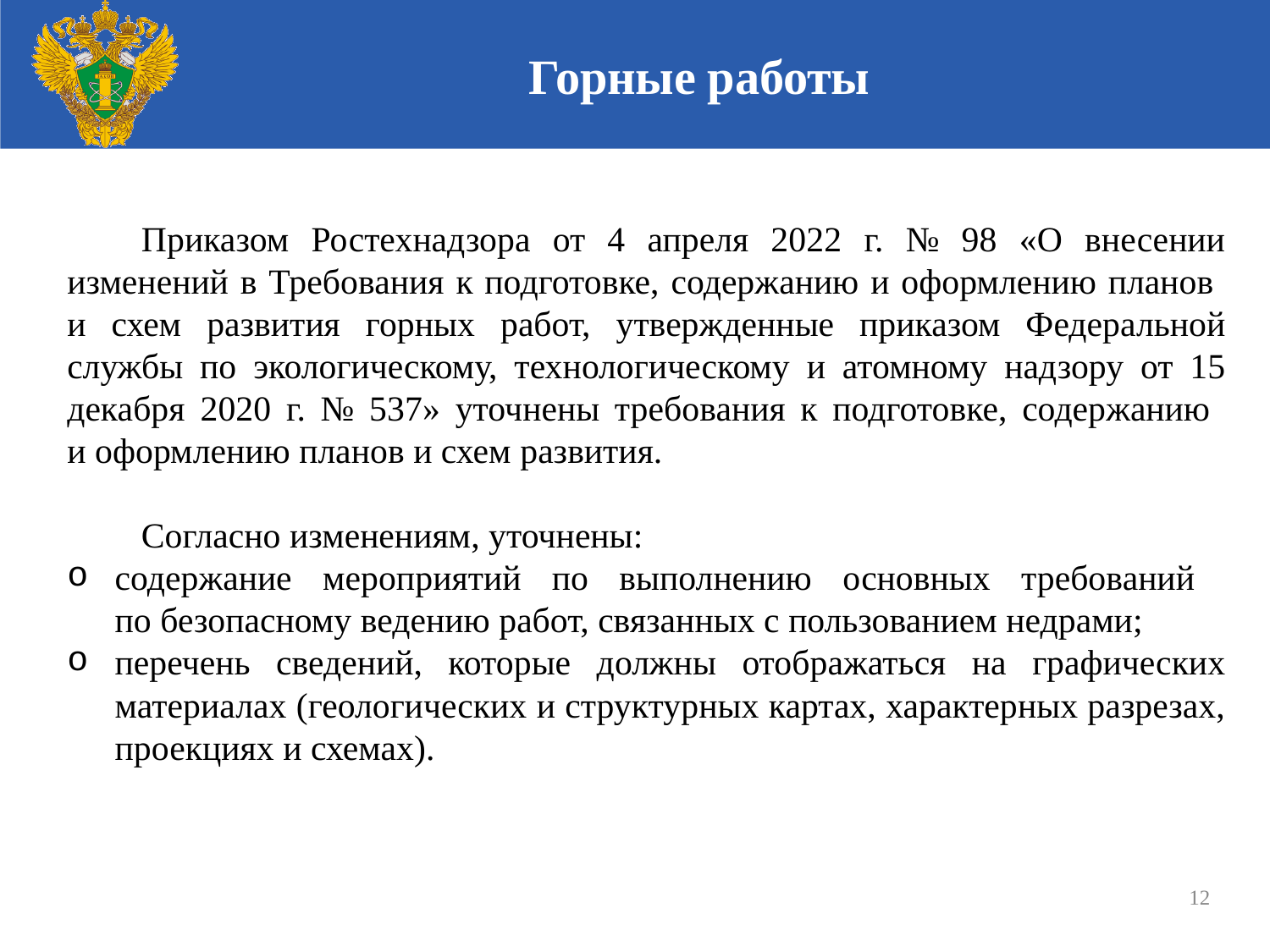

# Горные работы
Приказом Ростехнадзора от 4 апреля 2022 г. № 98 «О внесении изменений в Требования к подготовке, содержанию и оформлению планов
и схем развития горных работ, утвержденные приказом Федеральной службы по экологическому, технологическому и атомному надзору от 15 декабря 2020 г. № 537» уточнены требования к подготовке, содержанию
и оформлению планов и схем развития.

Согласно изменениям, уточнены:
содержание мероприятий по выполнению основных требований
по безопасному ведению работ, связанных с пользованием недрами;
перечень сведений, которые должны отображаться на графических материалах (геологических и структурных картах, характерных разрезах, проекциях и схемах).
12